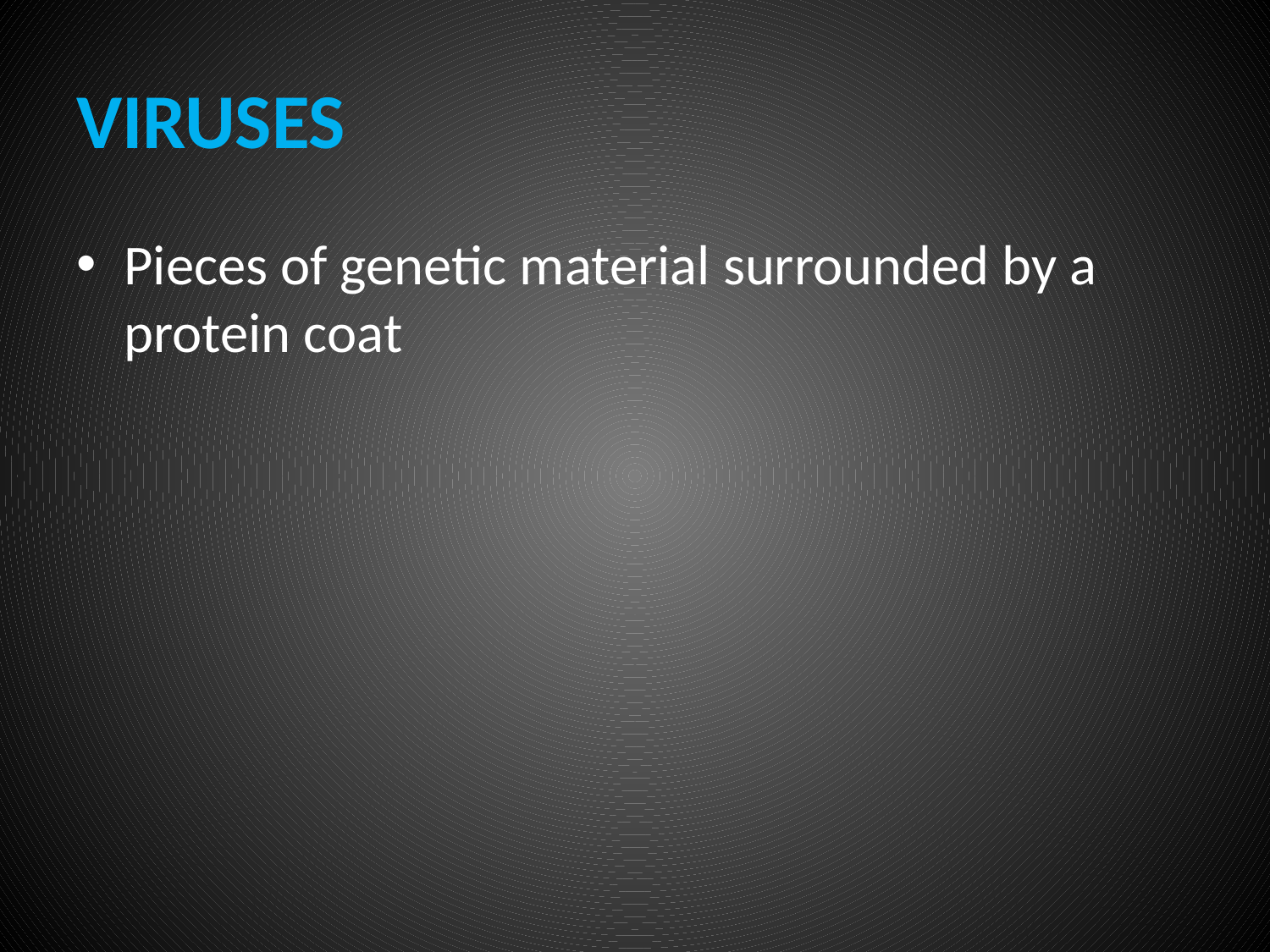

# VIRUSES
Pieces of genetic material surrounded by a protein coat